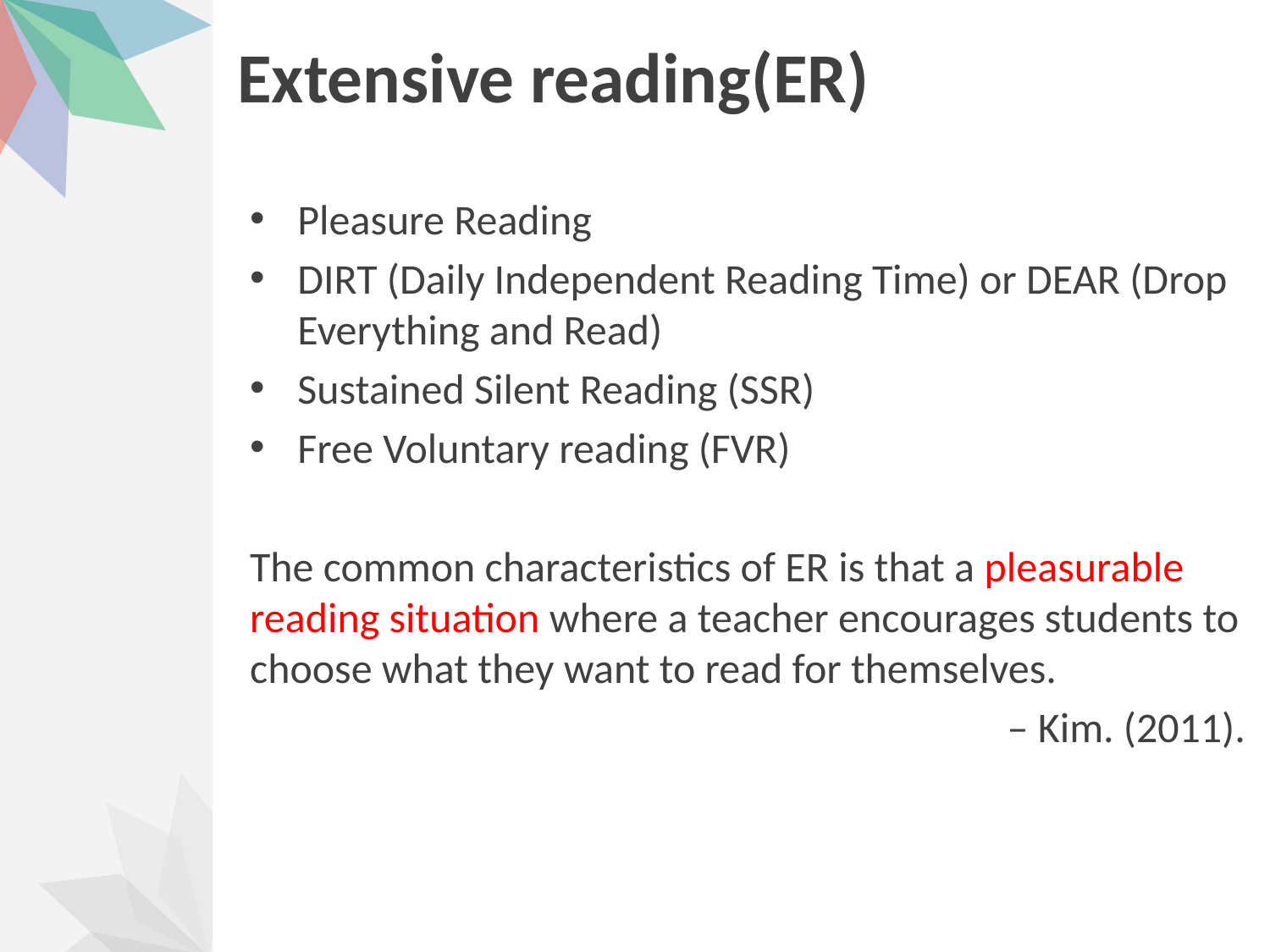

# Extensive reading(ER)
Pleasure Reading
DIRT (Daily Independent Reading Time) or DEAR (Drop Everything and Read)
Sustained Silent Reading (SSR)
Free Voluntary reading (FVR)

The common characteristics of ER is that a pleasurable reading situation where a teacher encourages students to choose what they want to read for themselves.
– Kim. (2011).